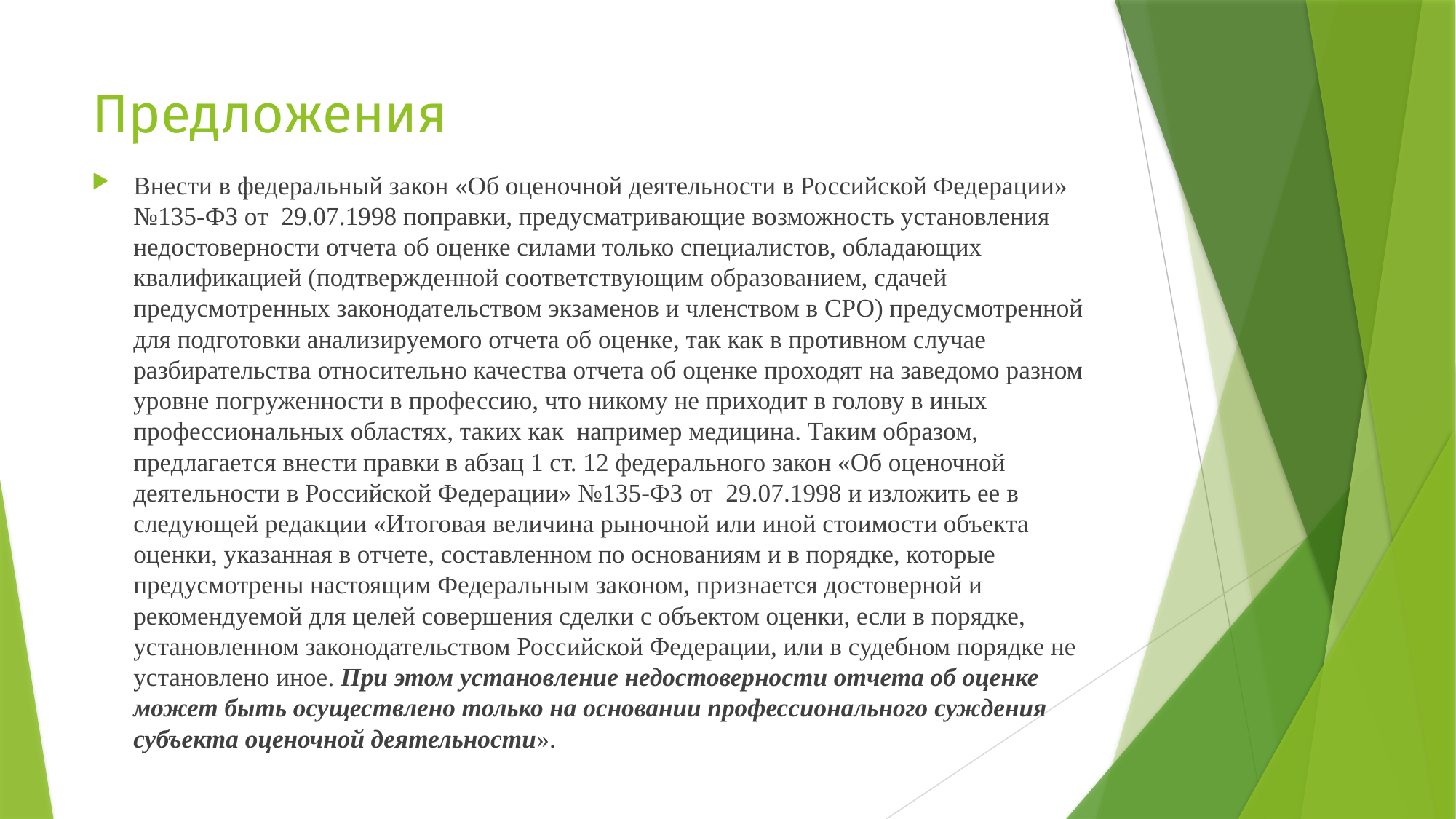

# Предложения
Внести в федеральный закон «Об оценочной деятельности в Российской Федерации» №135-ФЗ от  29.07.1998 поправки, предусматривающие возможность установления недостоверности отчета об оценке силами только специалистов, обладающих квалификацией (подтвержденной соответствующим образованием, сдачей предусмотренных законодательством экзаменов и членством в СРО) предусмотренной для подготовки анализируемого отчета об оценке, так как в противном случае разбирательства относительно качества отчета об оценке проходят на заведомо разном уровне погруженности в профессию, что никому не приходит в голову в иных профессиональных областях, таких как  например медицина. Таким образом, предлагается внести правки в абзац 1 ст. 12 федерального закон «Об оценочной деятельности в Российской Федерации» №135-ФЗ от  29.07.1998 и изложить ее в следующей редакции «Итоговая величина рыночной или иной стоимости объекта оценки, указанная в отчете, составленном по основаниям и в порядке, которые предусмотрены настоящим Федеральным законом, признается достоверной и рекомендуемой для целей совершения сделки с объектом оценки, если в порядке, установленном законодательством Российской Федерации, или в судебном порядке не установлено иное. При этом установление недостоверности отчета об оценке может быть осуществлено только на основании профессионального суждения субъекта оценочной деятельности».